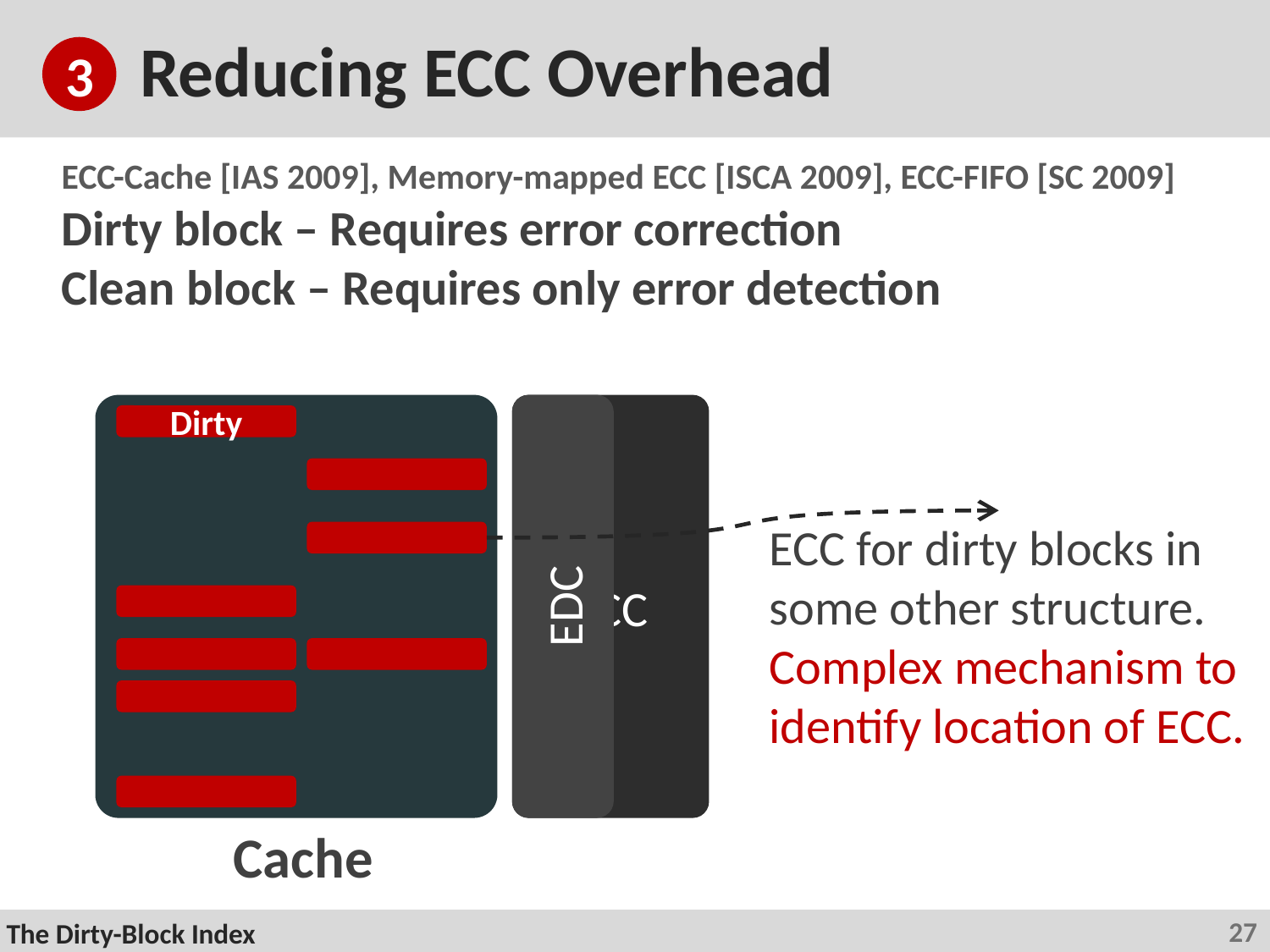

# Reducing ECC Overhead
3
ECC-Cache [IAS 2009], Memory-mapped ECC [ISCA 2009], ECC-FIFO [SC 2009]
Dirty block – Requires error correction
Clean block – Requires only error detection

ECC
EDC
Dirty

ECC for dirty blocks in some other structure.
Complex mechanism to identify location of ECC.

Cache
27